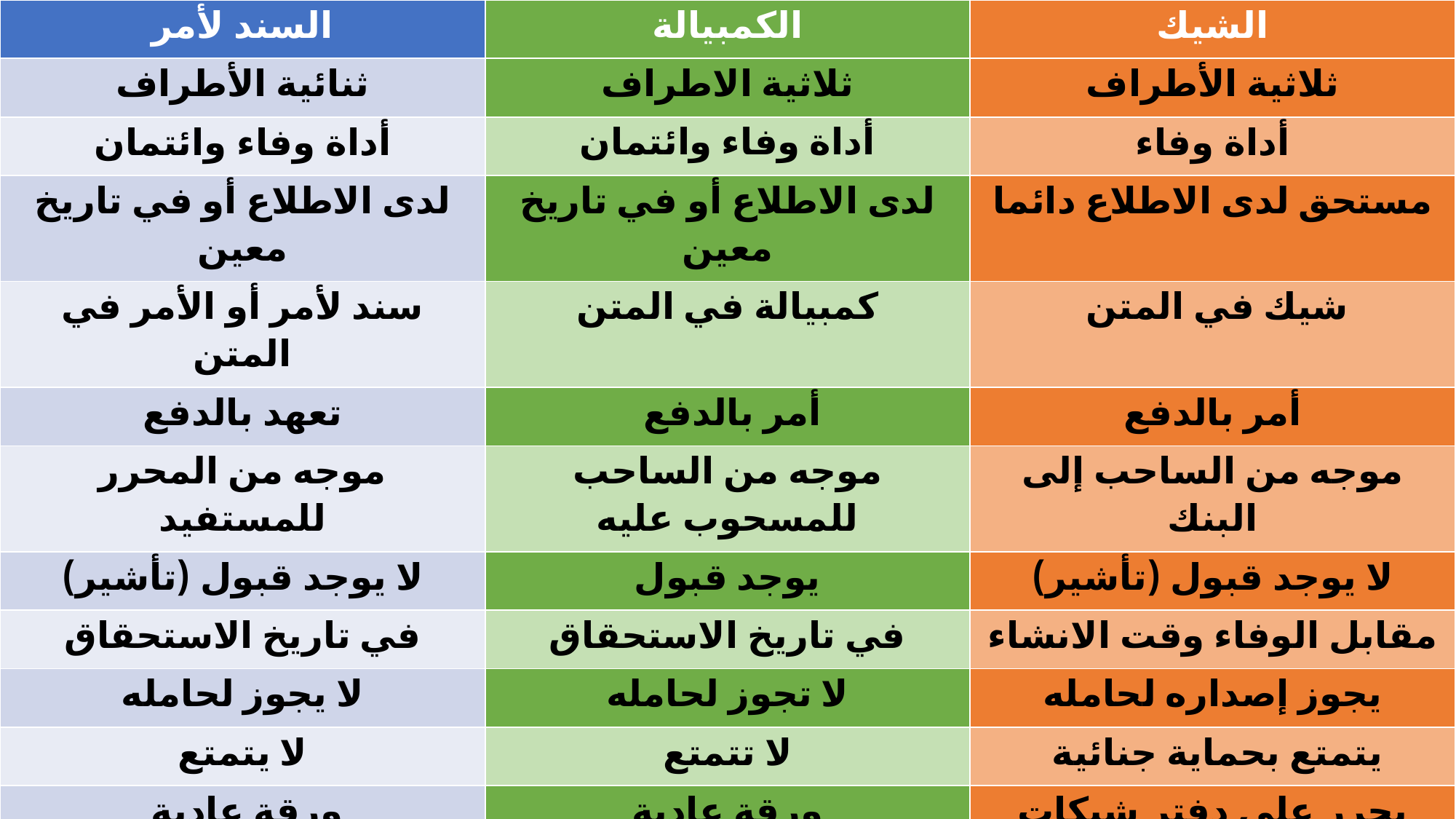

| السند لأمر | الكمبيالة | الشيك |
| --- | --- | --- |
| ثنائية الأطراف | ثلاثية الاطراف | ثلاثية الأطراف |
| أداة وفاء وائتمان | أداة وفاء وائتمان | أداة وفاء |
| لدى الاطلاع أو في تاريخ معين | لدى الاطلاع أو في تاريخ معين | مستحق لدى الاطلاع دائما |
| سند لأمر أو الأمر في المتن | كمبيالة في المتن | شيك في المتن |
| تعهد بالدفع | أمر بالدفع | أمر بالدفع |
| موجه من المحرر للمستفيد | موجه من الساحب للمسحوب عليه | موجه من الساحب إلى البنك |
| لا يوجد قبول (تأشير) | يوجد قبول | لا يوجد قبول (تأشير) |
| في تاريخ الاستحقاق | في تاريخ الاستحقاق | مقابل الوفاء وقت الانشاء |
| لا يجوز لحامله | لا تجوز لحامله | يجوز إصداره لحامله |
| لا يتمتع | لا تتمتع | يتمتع بحماية جنائية |
| ورقة عادية | ورقة عادية | يحرر على دفتر شيكات |
| اذا تخلف مكان الوفاء فيعتد بمكان المحرر | اذا تخلف مكان الوفاء فيعتد بمكان المسحوب عليه | اذا تخلف مكان الوفاء فيعتد بالمحل الرئيسي للبنك |
| محضر احتجاج من الغرفة التجارية | محضر احتجاج من الغرفة التجارية | ورقة اعتراض من البنك |